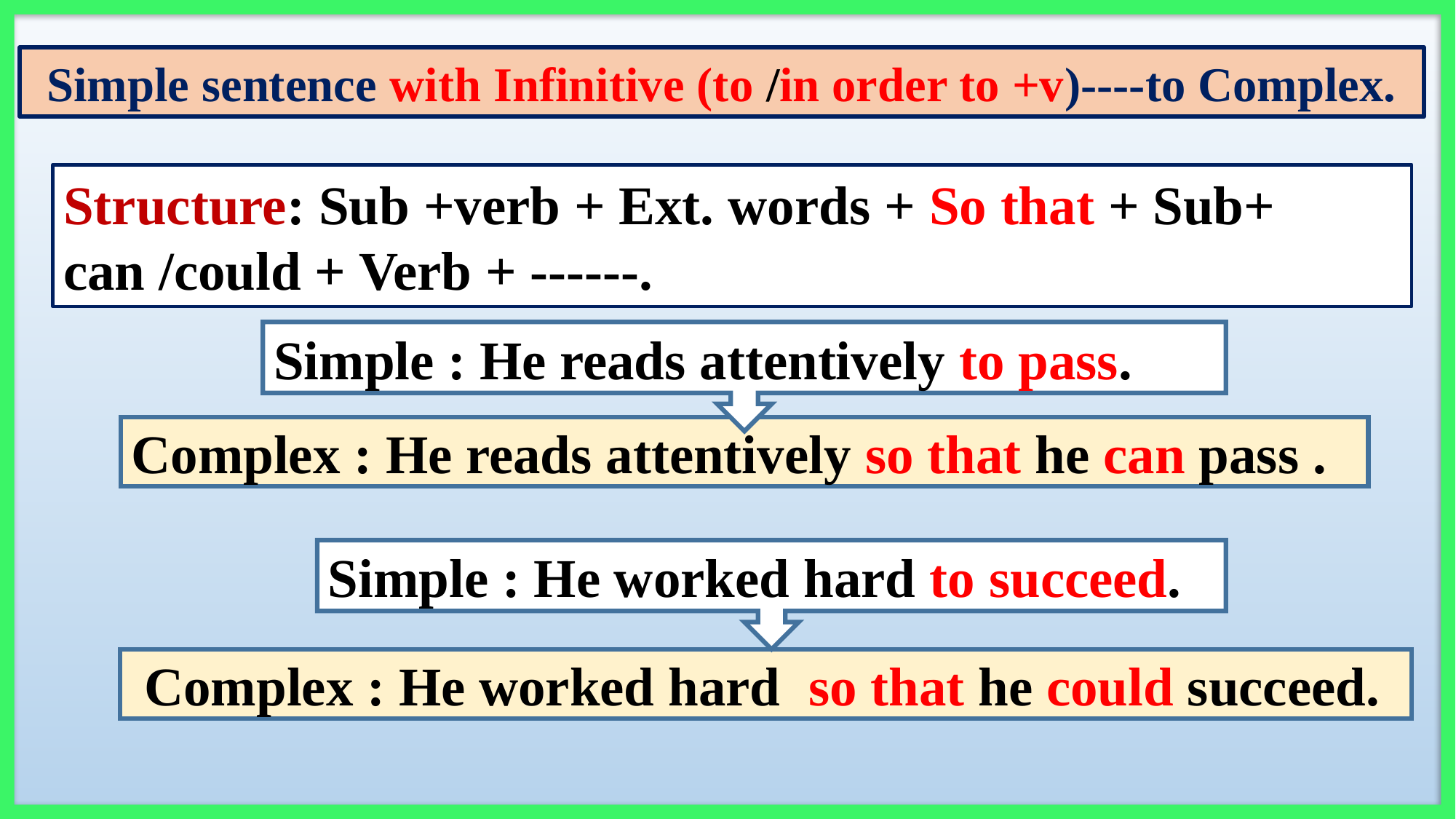

Simple sentence with Infinitive (to /in order to +v)----to Complex.
Structure: Sub +verb + Ext. words + So that + Sub+ can /could + Verb + ------.
Simple : He reads attentively to pass.
Complex : He reads attentively so that he can pass .
Simple : He worked hard to succeed.
 Complex : He worked hard  so that he could succeed.